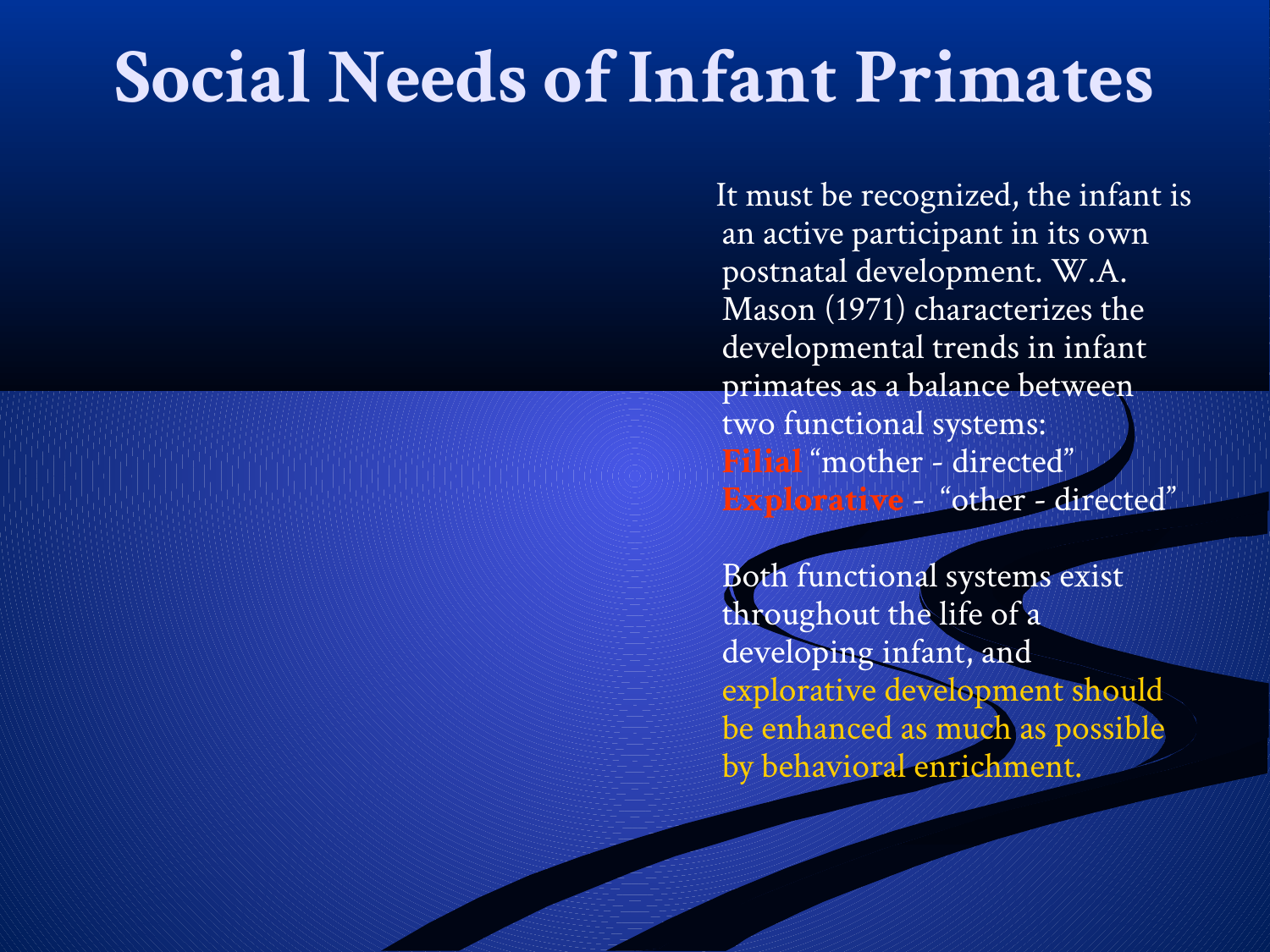

# Social Needs of Infant Primates
        It must be recognized, the infant is an active participant in its own postnatal development. W.A. Mason (1971) characterizes the developmental trends in infant primates as a balance between two functional systems:
Filial “mother - directed”
Explorative -  “other - directed”
Both functional systems exist throughout the life of a developing infant, and explorative development should be enhanced as much as possible by behavioral enrichment.